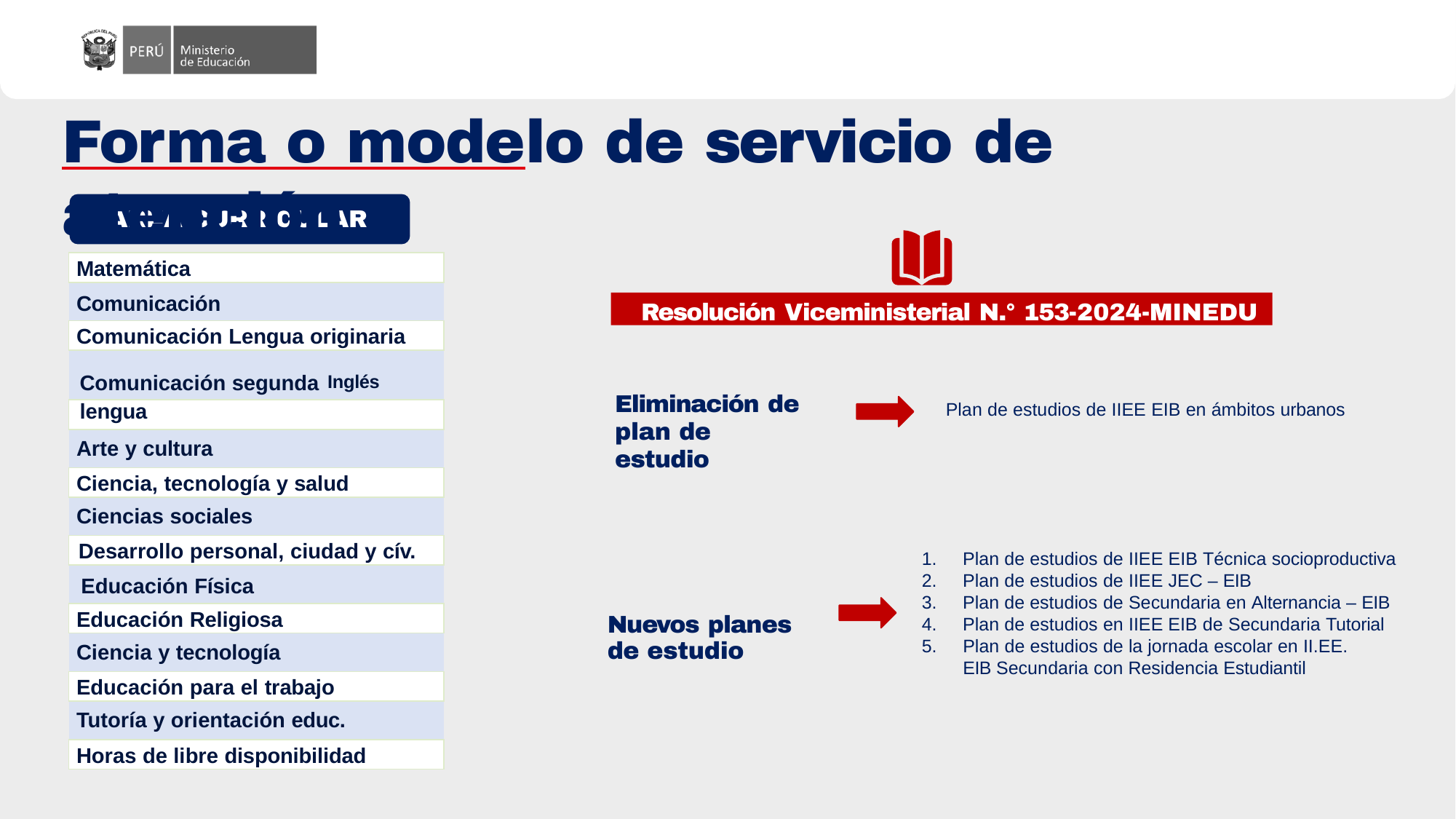

# Forma o modelo de servicio de atención

ÁREA CURRICULAR

| Matemática |
| --- |
| Comunicación |
| Comunicación Lengua originaria |
| Comunicación segunda Inglés |
| lengua |
| Arte y cultura |
| Ciencia, tecnología y salud |
| Ciencias sociales |
| Desarrollo personal, ciudad y cív. |
| Educación Física |
| Educación Religiosa |
| Ciencia y tecnología |
| Educación para el trabajo |
| Tutoría y orientación educ. |
| Horas de libre disponibilidad |
Resolución Viceministerial N.° 153-2024-MINEDU
Eliminación de
plan de estudio

Plan de estudios de IIEE EIB en ámbitos urbanos
Plan de estudios de IIEE EIB Técnica socioproductiva
Plan de estudios de IIEE JEC – EIB
Plan de estudios de Secundaria en Alternancia – EIB
Plan de estudios en IIEE EIB de Secundaria Tutorial
Plan de estudios de la jornada escolar en II.EE. EIB Secundaria con Residencia Estudiantil

Nuevos planes de estudio